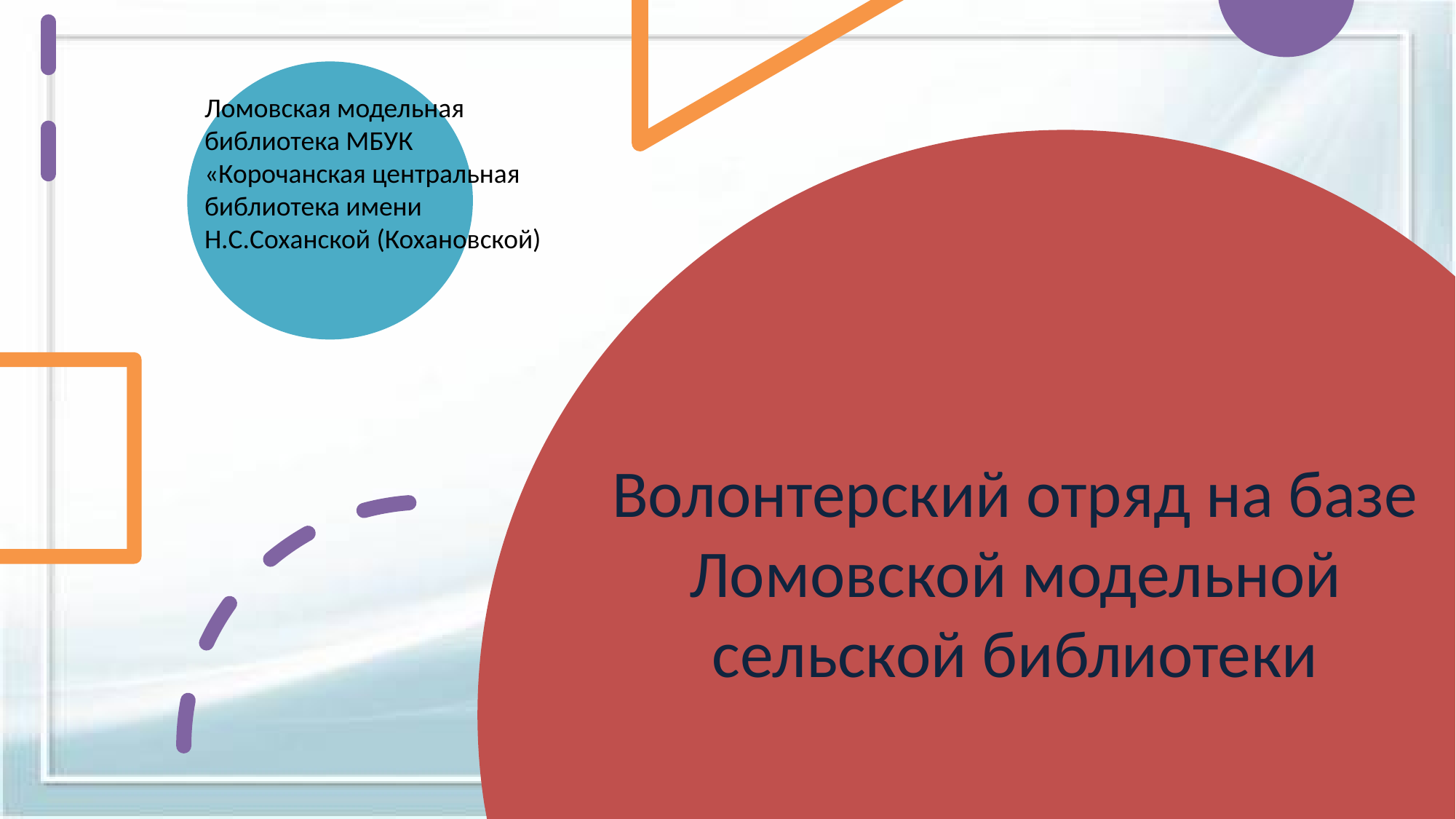

Ломовская модельная библиотека МБУК «Корочанская центральная библиотека имени Н.С.Соханской (Кохановской)
# Волонтерский отряд на базе Ломовской модельной сельской библиотеки